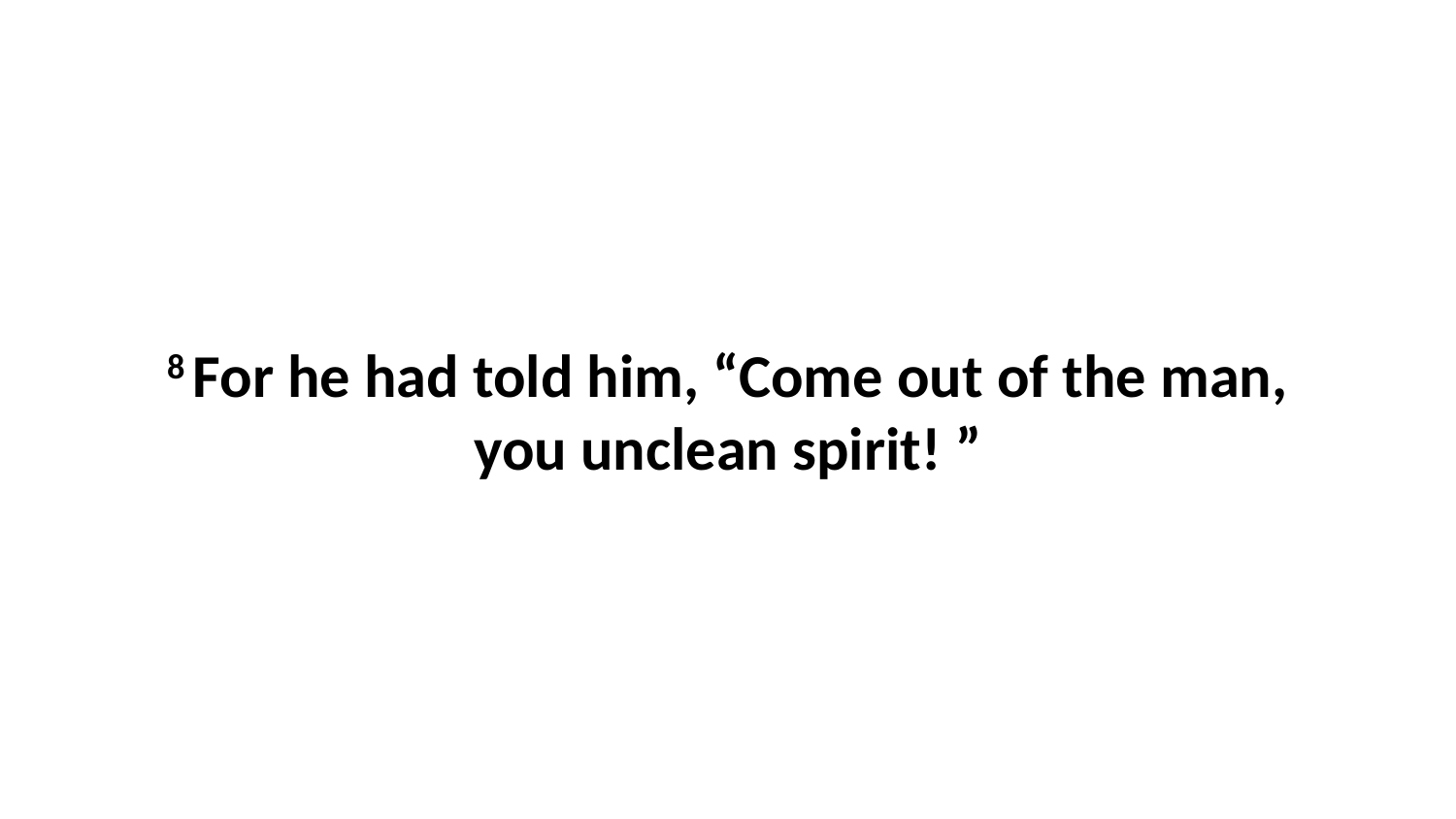

8 For he had told him, “Come out of the man, you unclean spirit! ”